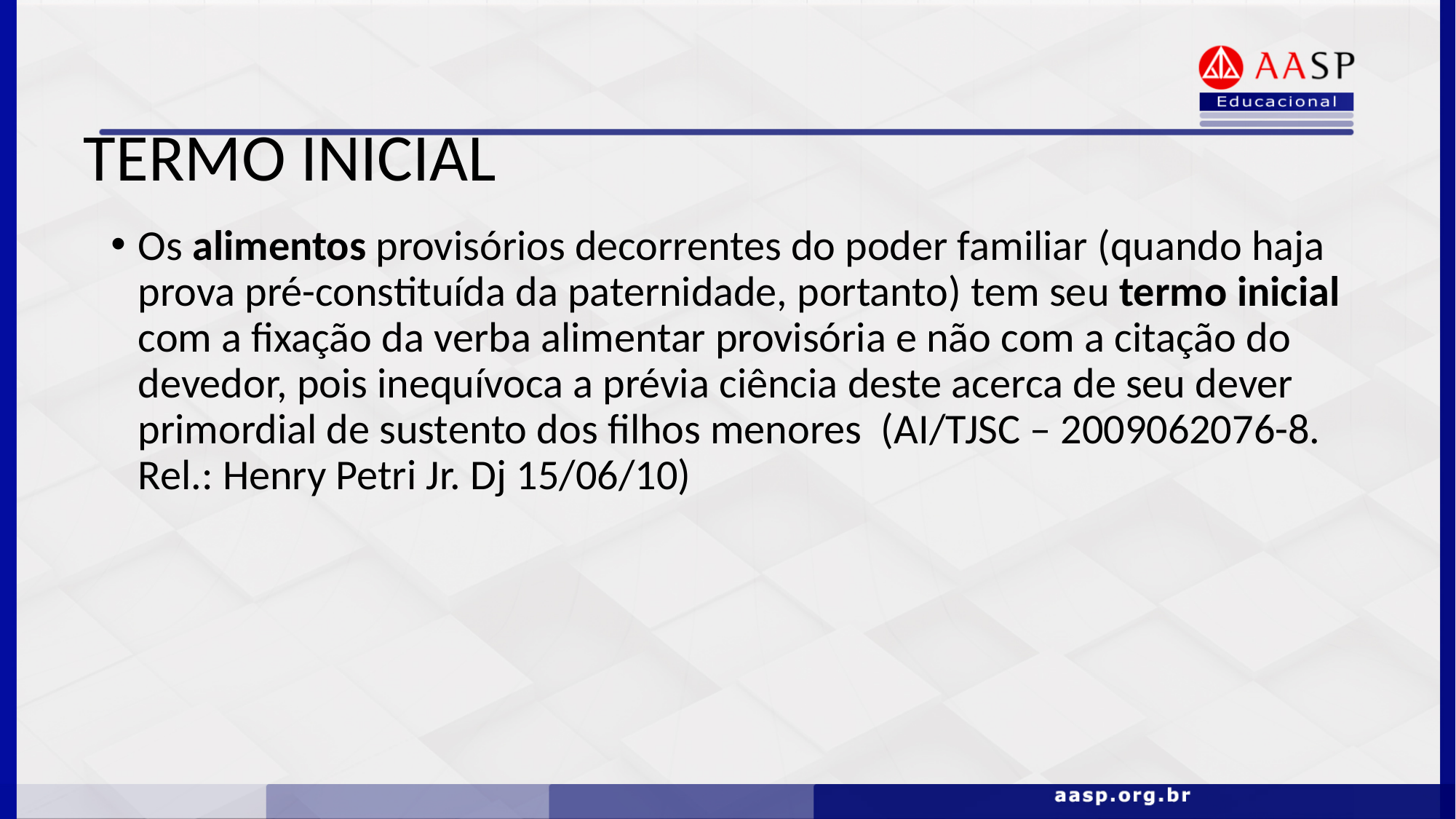

# TERMO INICIAL
Os alimentos provisórios decorrentes do poder familiar (quando haja prova pré-constituída da paternidade, portanto) tem seu termo inicial com a fixação da verba alimentar provisória e não com a citação do devedor, pois inequívoca a prévia ciência deste acerca de seu dever primordial de sustento dos filhos menores  (AI/TJSC – 2009062076-8. Rel.: Henry Petri Jr. Dj 15/06/10)